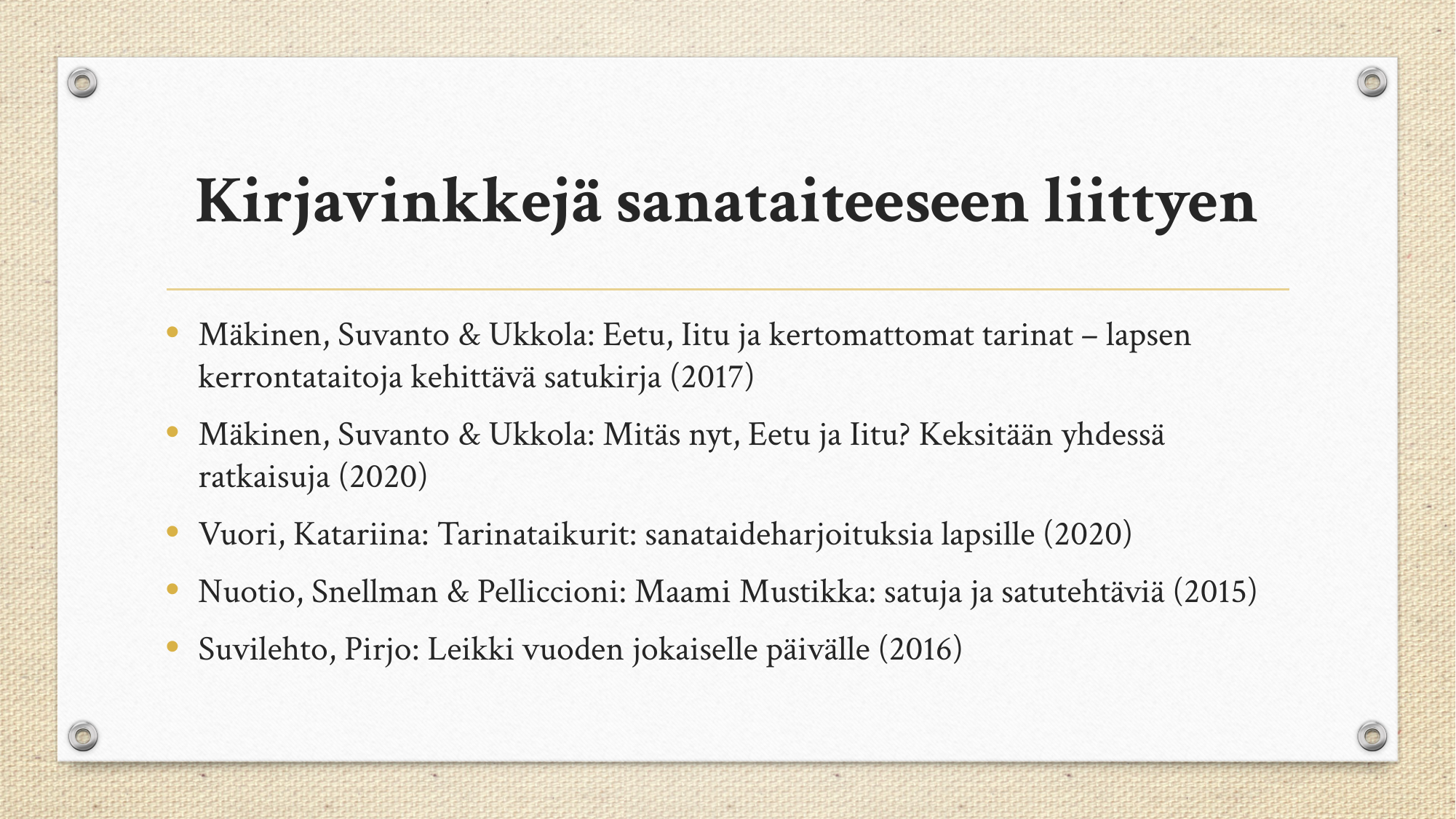

# Kirjavinkkejä sanataiteeseen liittyen
Mäkinen, Suvanto & Ukkola: Eetu, Iitu ja kertomattomat tarinat – lapsen kerrontataitoja kehittävä satukirja (2017)
Mäkinen, Suvanto & Ukkola: Mitäs nyt, Eetu ja Iitu? Keksitään yhdessä ratkaisuja (2020)
Vuori, Katariina: Tarinataikurit: sanataideharjoituksia lapsille (2020)
Nuotio, Snellman & Pelliccioni: Maami Mustikka: satuja ja satutehtäviä (2015)
Suvilehto, Pirjo: Leikki vuoden jokaiselle päivälle (2016)